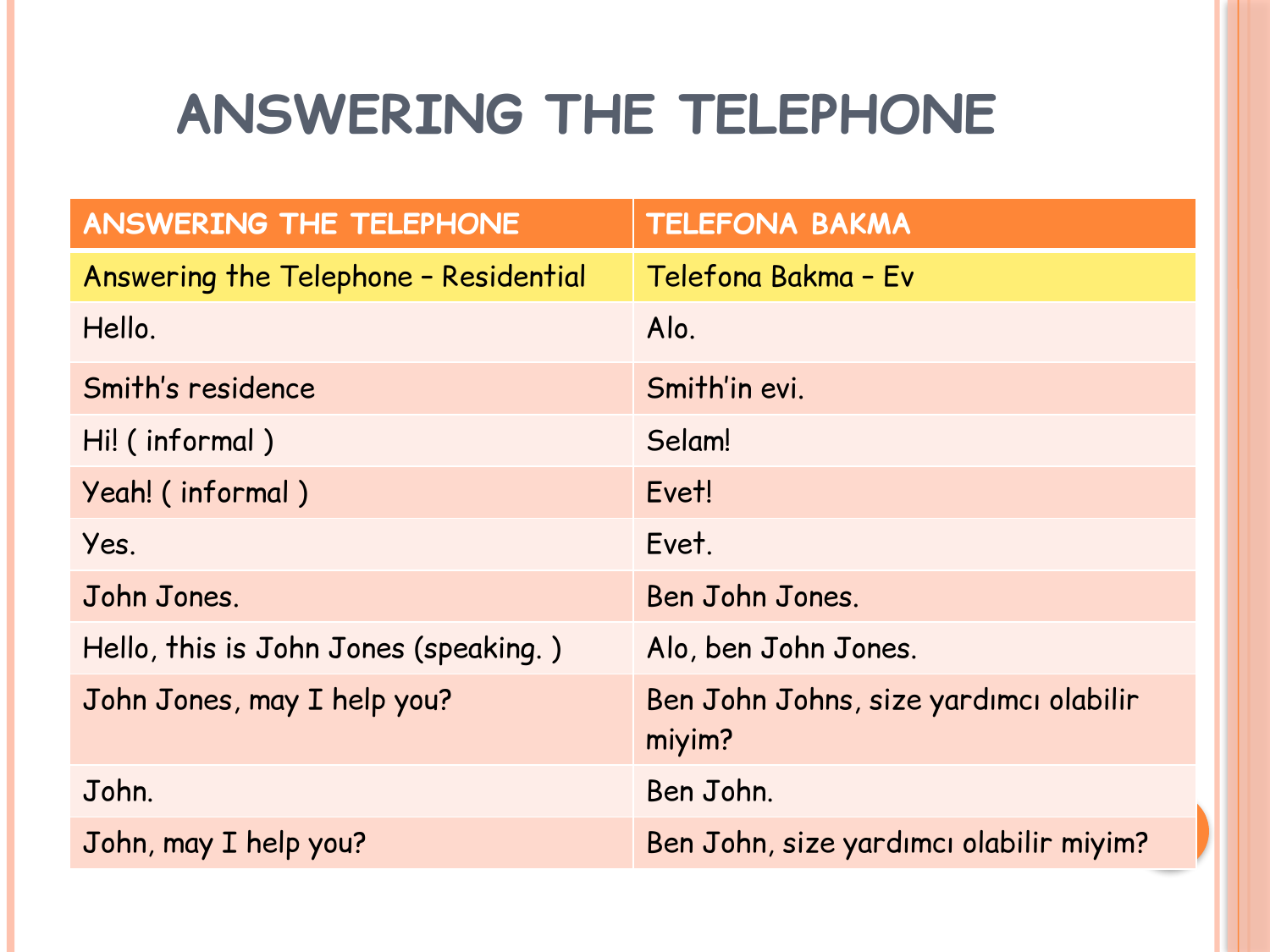

# ANSWERING THE TELEPHONE
| ANSWERING THE TELEPHONE | TELEFONA BAKMA |
| --- | --- |
| Answering the Telephone – Residential | Telefona Bakma – Ev |
| Hello. | Alo. |
| Smith’s residence | Smith’in evi. |
| Hi! ( informal ) | Selam! |
| Yeah! ( informal ) | Evet! |
| Yes. | Evet. |
| John Jones. | Ben John Jones. |
| Hello, this is John Jones (speaking. ) | Alo, ben John Jones. |
| John Jones, may I help you? | Ben John Johns, size yardımcı olabilir miyim? |
| John. | Ben John. |
| John, may I help you? | Ben John, size yardımcı olabilir miyim? |